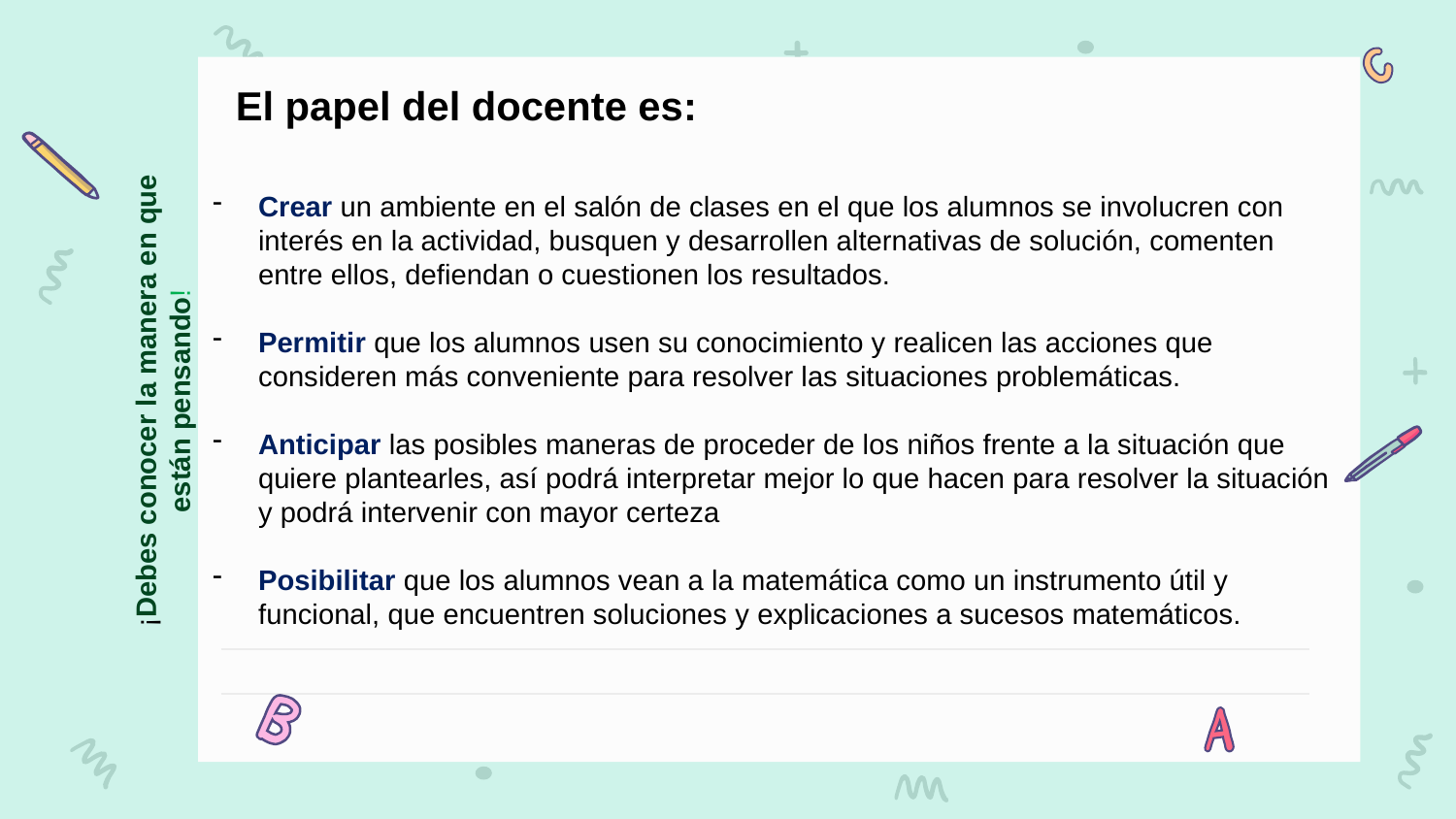

Crear un ambiente en el salón de clases en el que los alumnos se involucren con interés en la actividad, busquen y desarrollen alternativas de solución, comenten entre ellos, defiendan o cuestionen los resultados.

Permitir que los alumnos usen su conocimiento y realicen las acciones que consideren más conveniente para resolver las situaciones problemáticas.

Anticipar las posibles maneras de proceder de los niños frente a la situación que quiere plantearles, así podrá interpretar mejor lo que hacen para resolver la situación y podrá intervenir con mayor certeza

Posibilitar que los alumnos vean a la matemática como un instrumento útil y funcional, que encuentren soluciones y explicaciones a sucesos matemáticos.
El papel del docente es:

¡Debes conocer la manera en que están pensando!